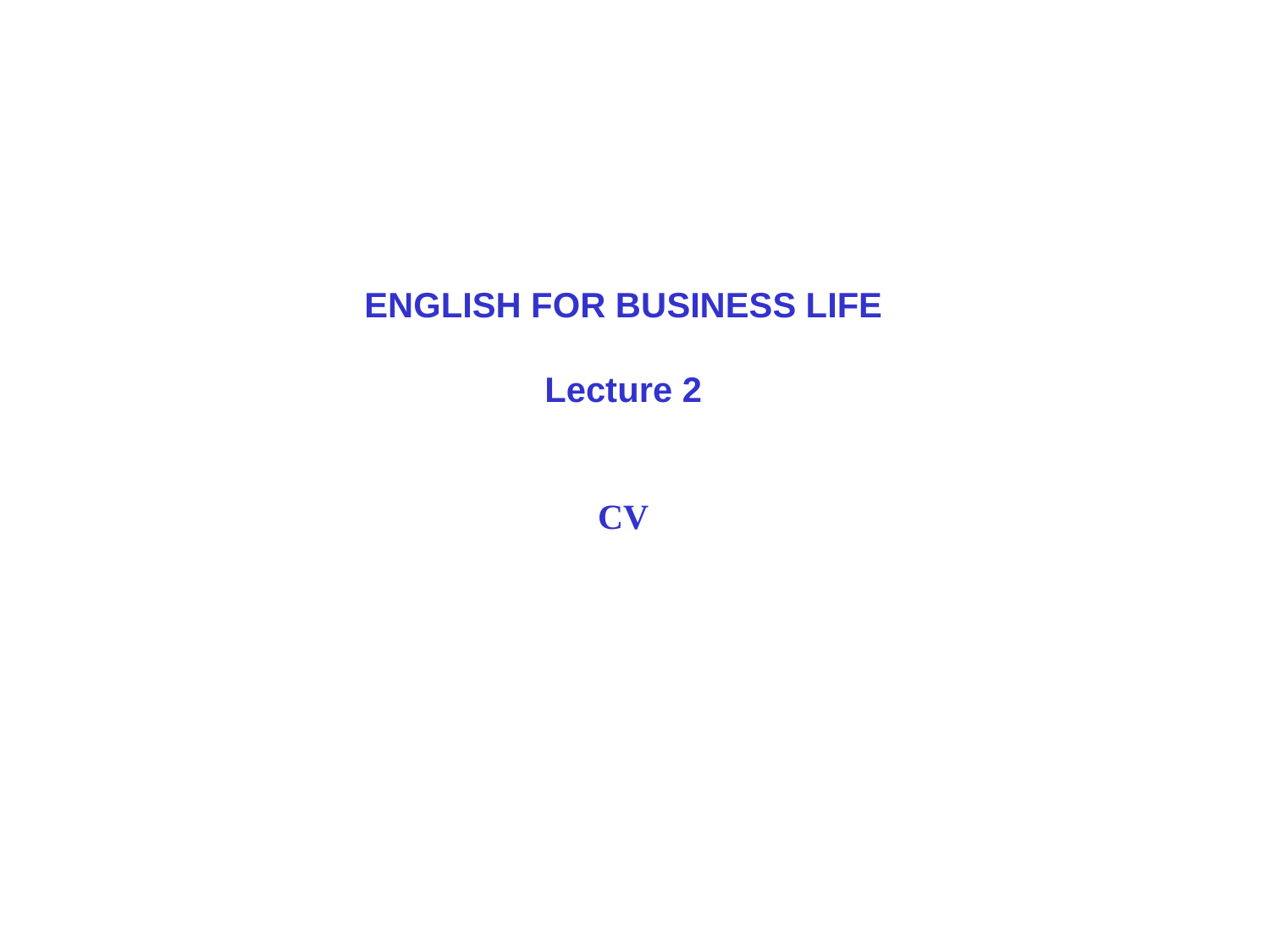

ENGLISH FOR BUSINESS LIFE

Lecture 2

CV